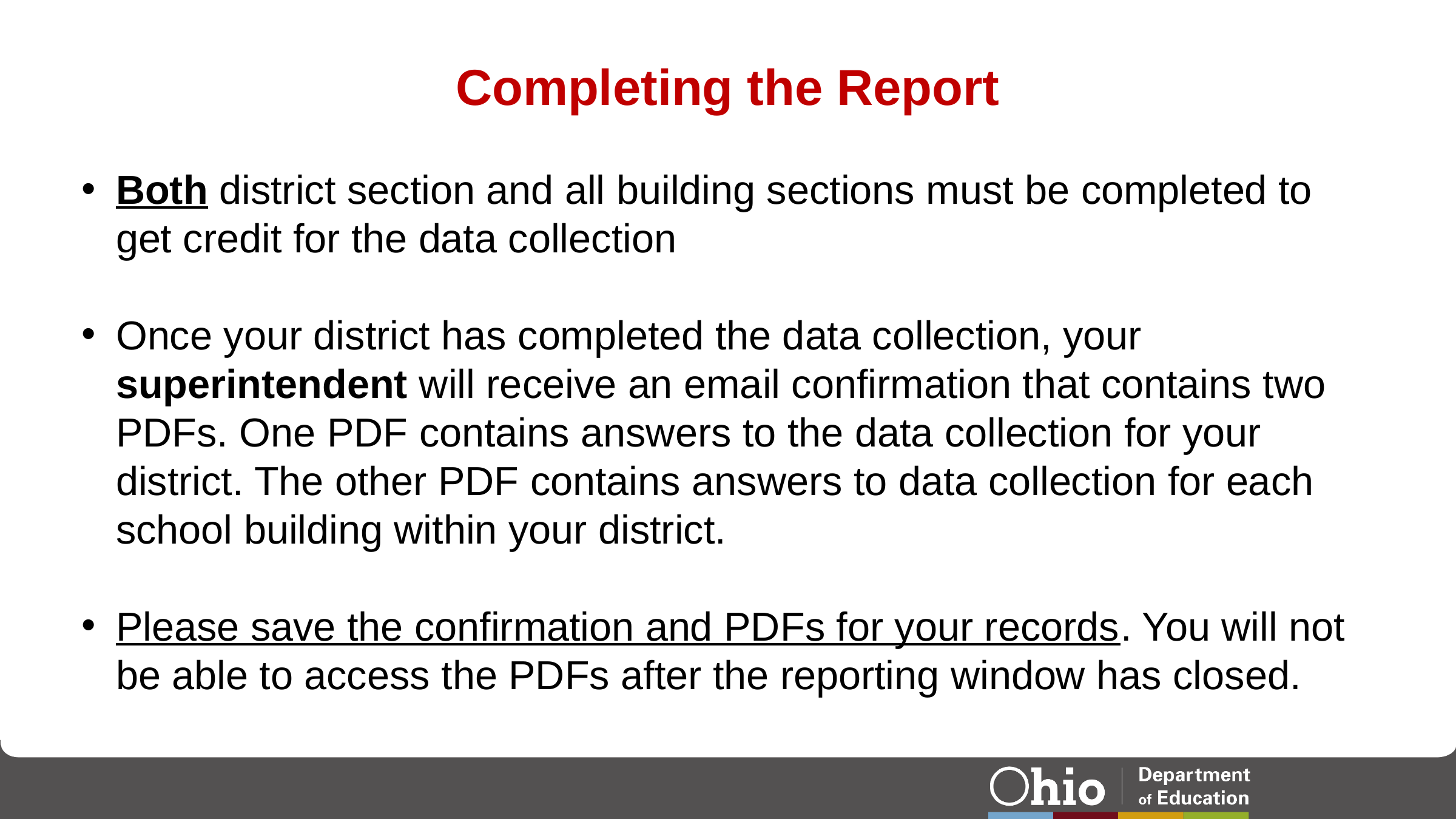

# Completing the Report
Both district section and all building sections must be completed to get credit for the data collection

Once your district has completed the data collection, your superintendent will receive an email confirmation that contains two PDFs. One PDF contains answers to the data collection for your district. The other PDF contains answers to data collection for each school building within your district.

Please save the confirmation and PDFs for your records. You will not be able to access the PDFs after the reporting window has closed.